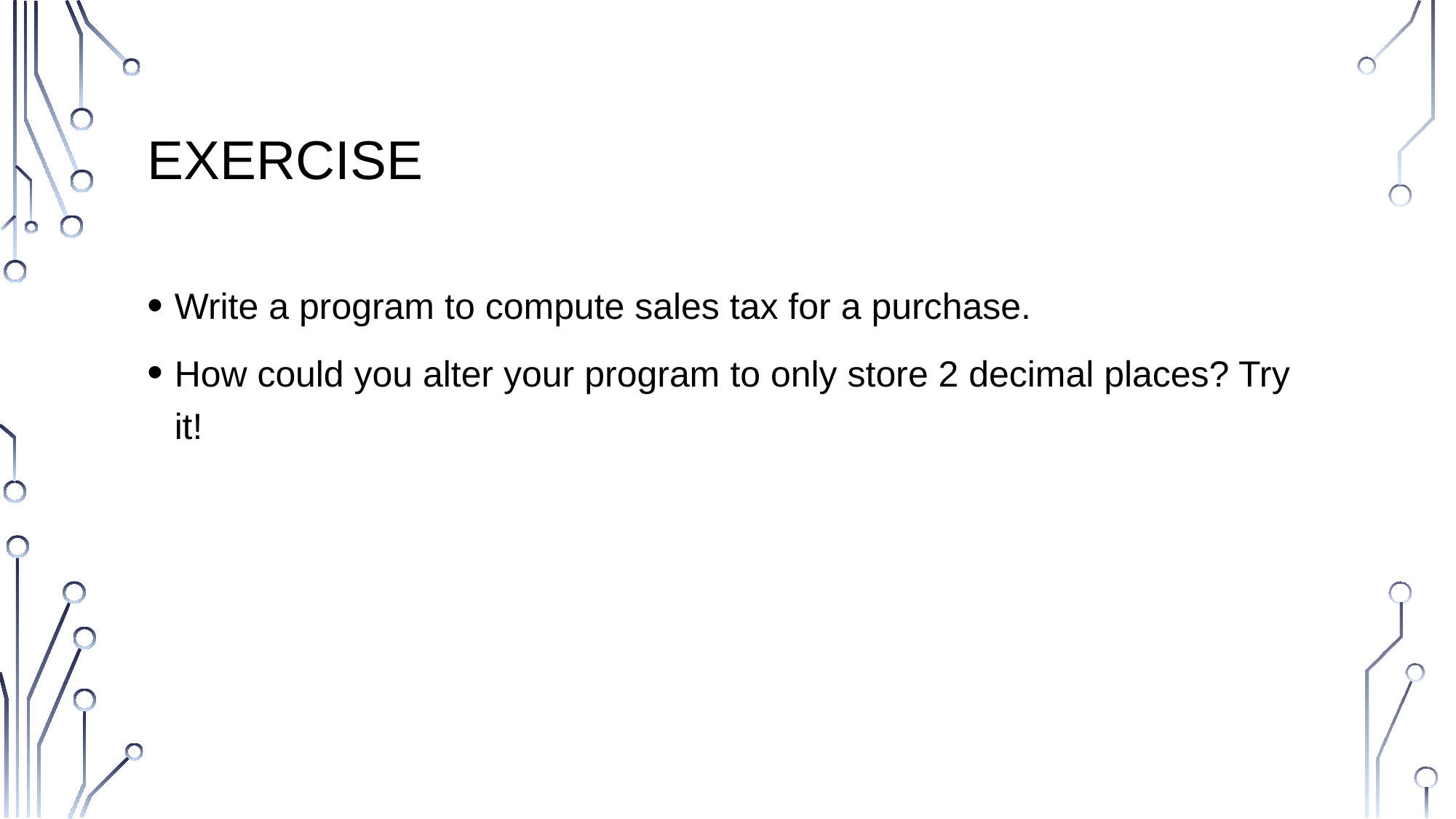

# Exercise
Write a program to compute sales tax for a purchase.
How could you alter your program to only store 2 decimal places? Try it!